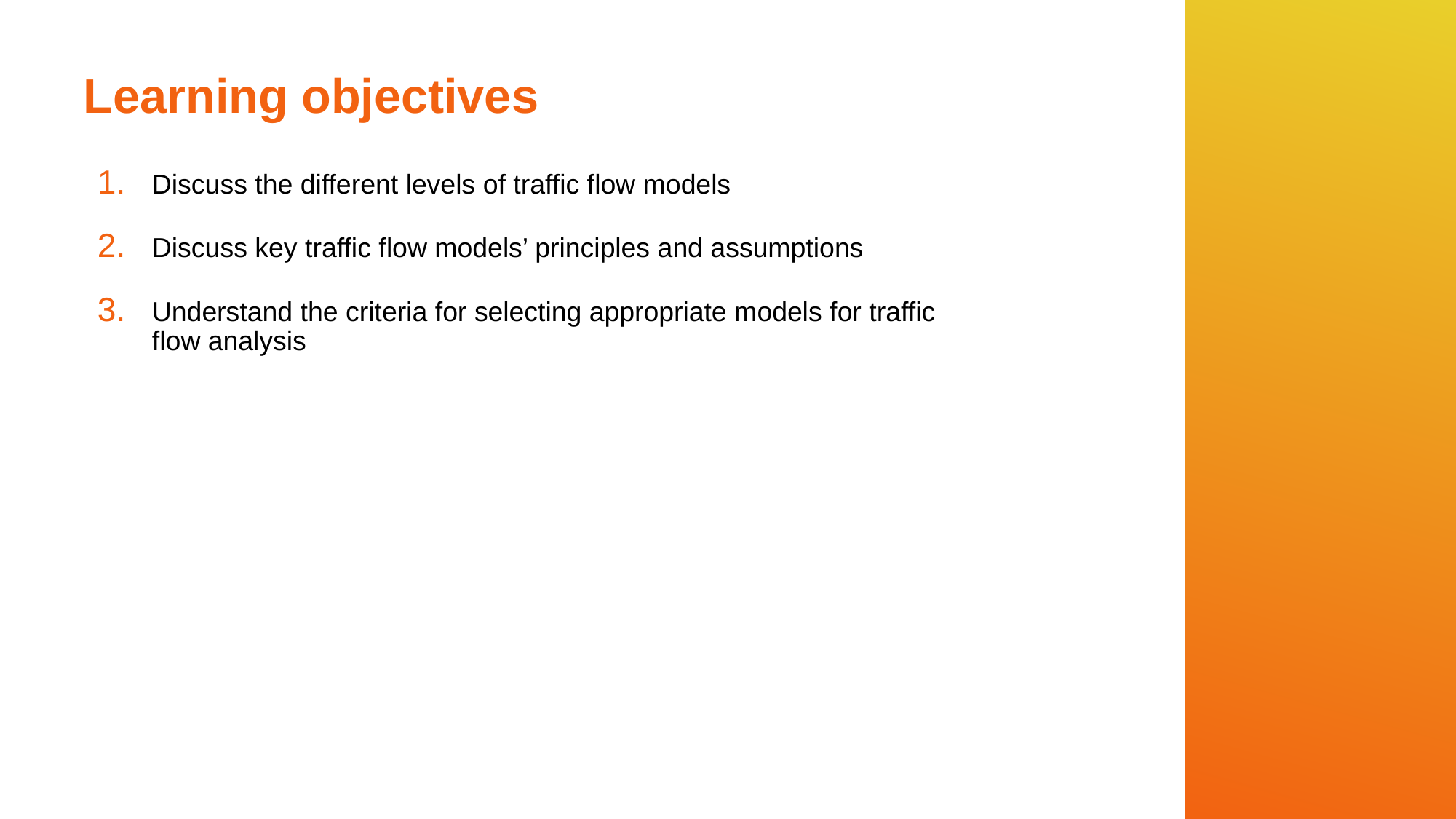

# Learning objectives
Discuss the different levels of traffic flow models
Discuss key traffic flow models’ principles and assumptions
Understand the criteria for selecting appropriate models for traffic flow analysis